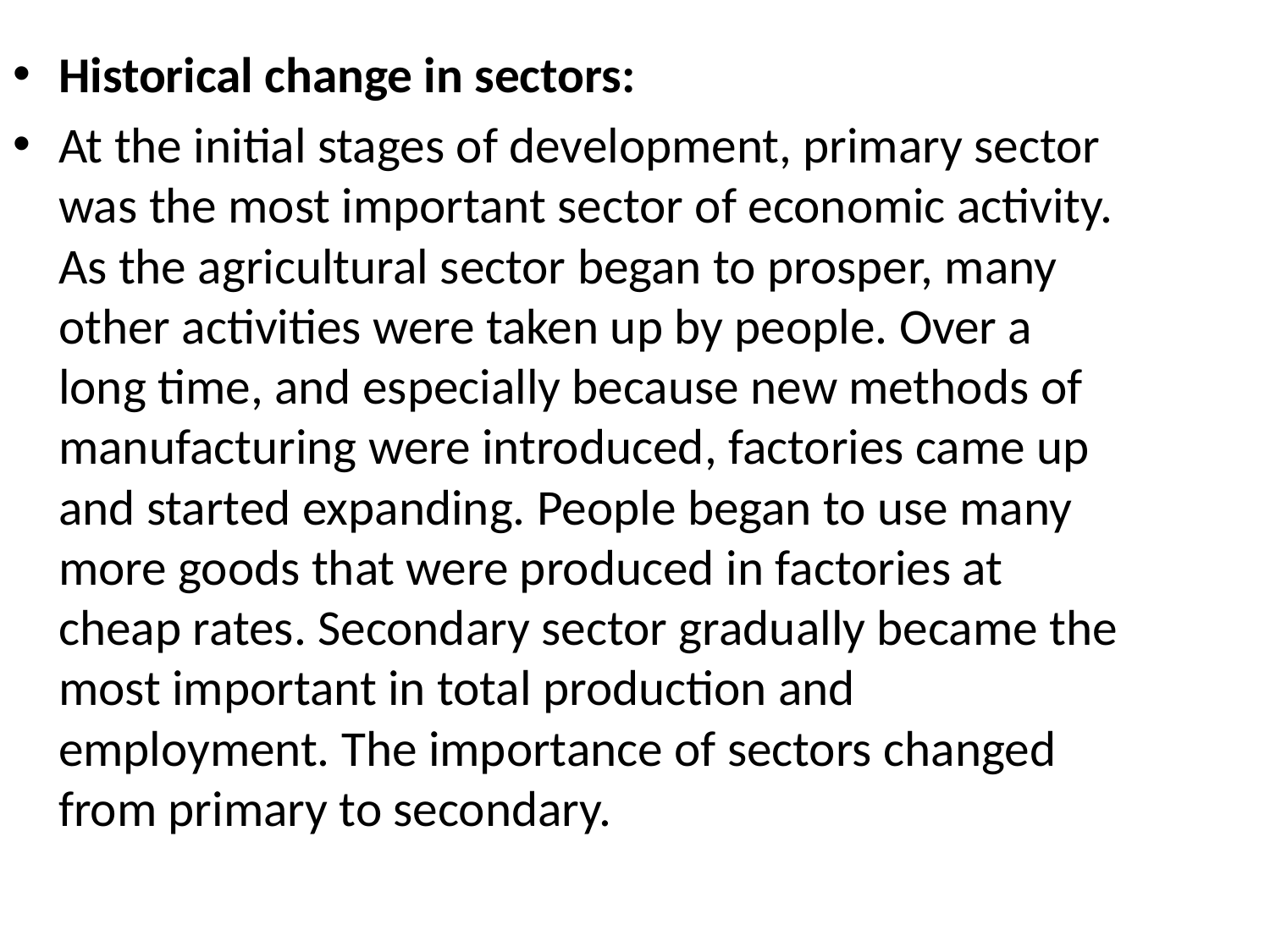

Historical change in sectors:
At the initial stages of development, primary sector was the most important sector of economic activity. As the agricultural sector began to prosper, many other activities were taken up by people. Over a long time, and especially because new methods of manufacturing were introduced, factories came up and started expanding. People began to use many more goods that were produced in factories at cheap rates. Secondary sector gradually became the most important in total production and employment. The importance of sectors changed from primary to secondary.